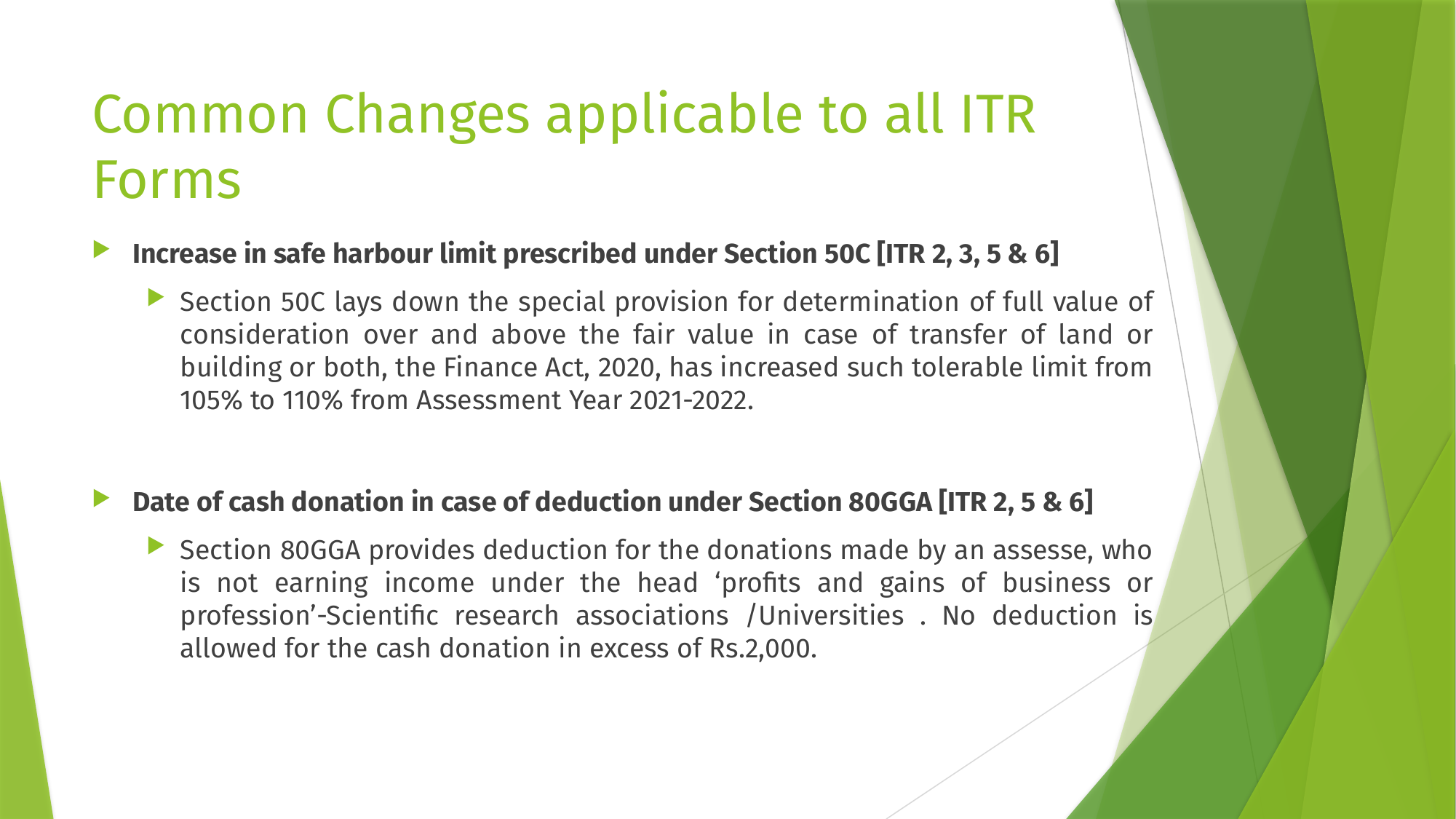

# Common Changes applicable to all ITR Forms
Increase in safe harbour limit prescribed under Section 50C [ITR 2, 3, 5 & 6]
Section 50C lays down the special provision for determination of full value of consideration over and above the fair value in case of transfer of land or building or both, the Finance Act, 2020, has increased such tolerable limit from 105% to 110% from Assessment Year 2021-2022.

Date of cash donation in case of deduction under Section 80GGA [ITR 2, 5 & 6]
Section 80GGA provides deduction for the donations made by an assesse, who is not earning income under the head ‘profits and gains of business or profession’-Scientific research associations /Universities . No deduction is allowed for the cash donation in excess of Rs.2,000.